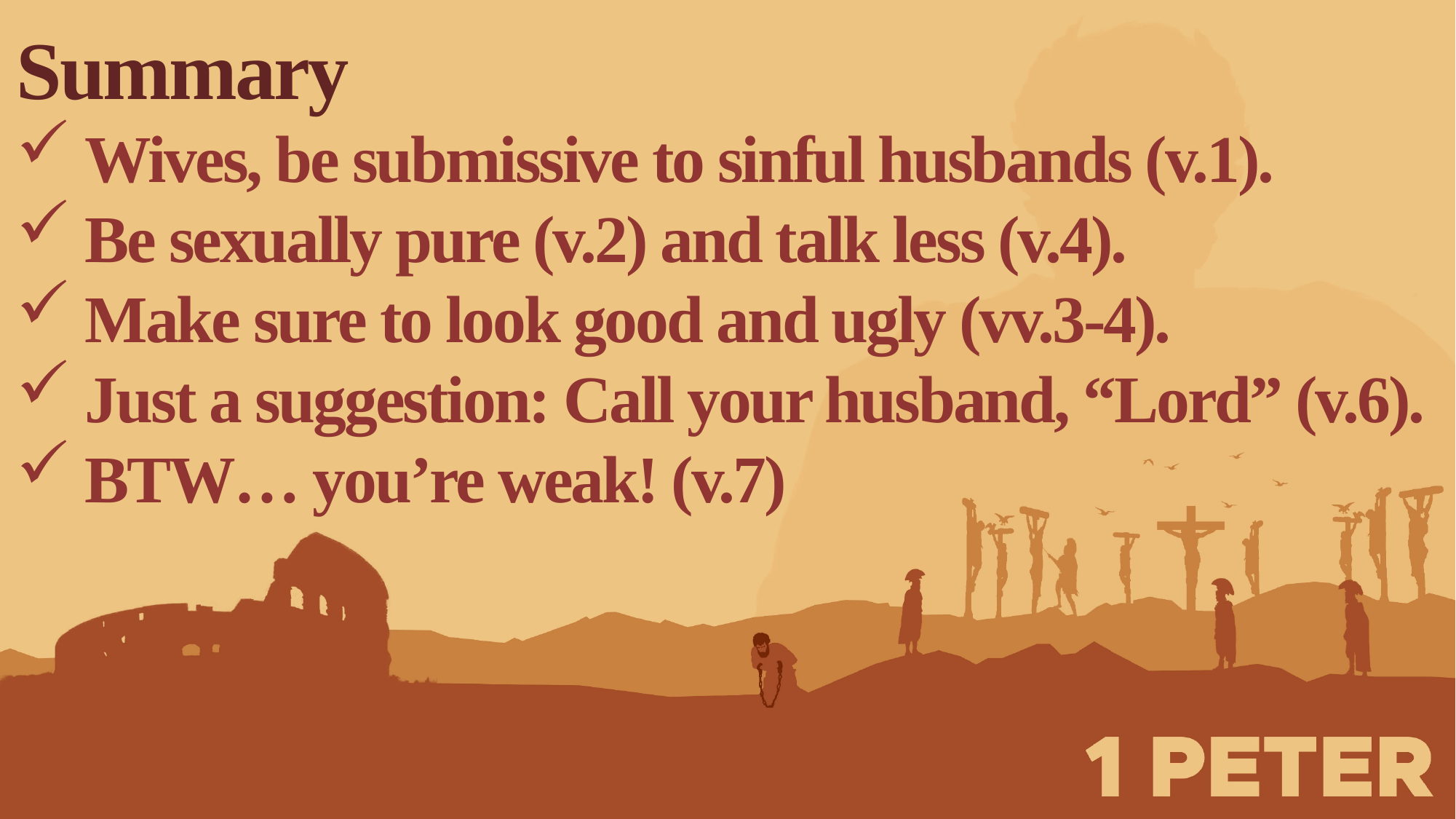

Summary
Wives, be submissive to sinful husbands (v.1).
Be sexually pure (v.2) and talk less (v.4).
Make sure to look good and ugly (vv.3-4).
Just a suggestion: Call your husband, “Lord” (v.6).
BTW… you’re weak! (v.7)